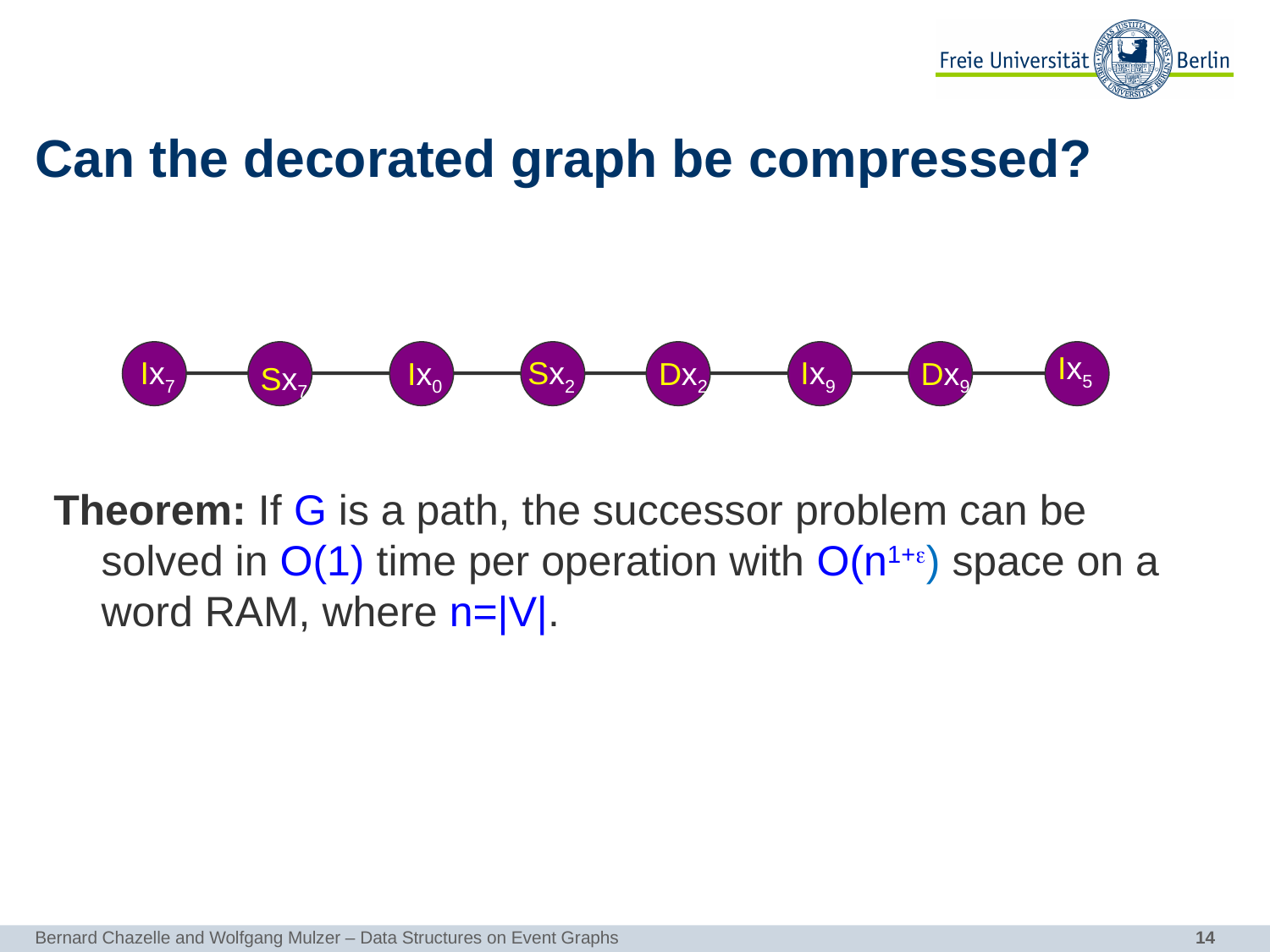

# Can the decorated graph be compressed?

Ix7

Sx7

Ix0

Sx2

Dx2

Ix9

Dx9

Ix5

Theorem: If G is a path, the successor problem can be solved in O(1) time per operation with O(n1+ε) space on a word RAM, where n=|V|.
Bernard Chazelle and Wolfgang Mulzer – Data Structures on Event Graphs